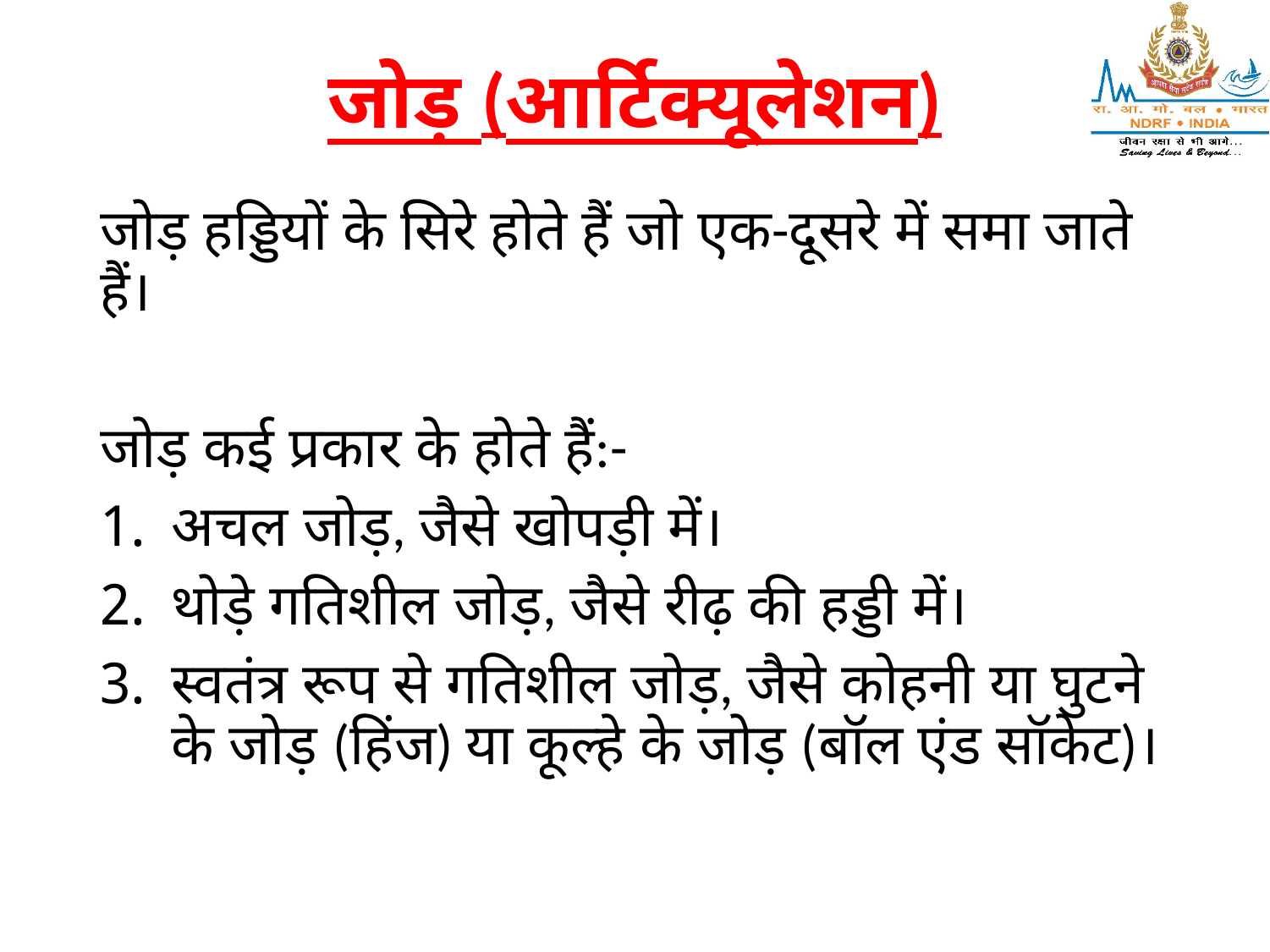

# जोड़ (आर्टिक्यूलेशन)
जोड़ हड्डियों के सिरे होते हैं जो एक-दूसरे में समा जाते हैं।

जोड़ कई प्रकार के होते हैं:-
अचल जोड़, जैसे खोपड़ी में।
थोड़े गतिशील जोड़, जैसे रीढ़ की हड्डी में।
स्वतंत्र रूप से गतिशील जोड़, जैसे कोहनी या घुटने के जोड़ (हिंज) या कूल्हे के जोड़ (बॉल एंड सॉकेट)।